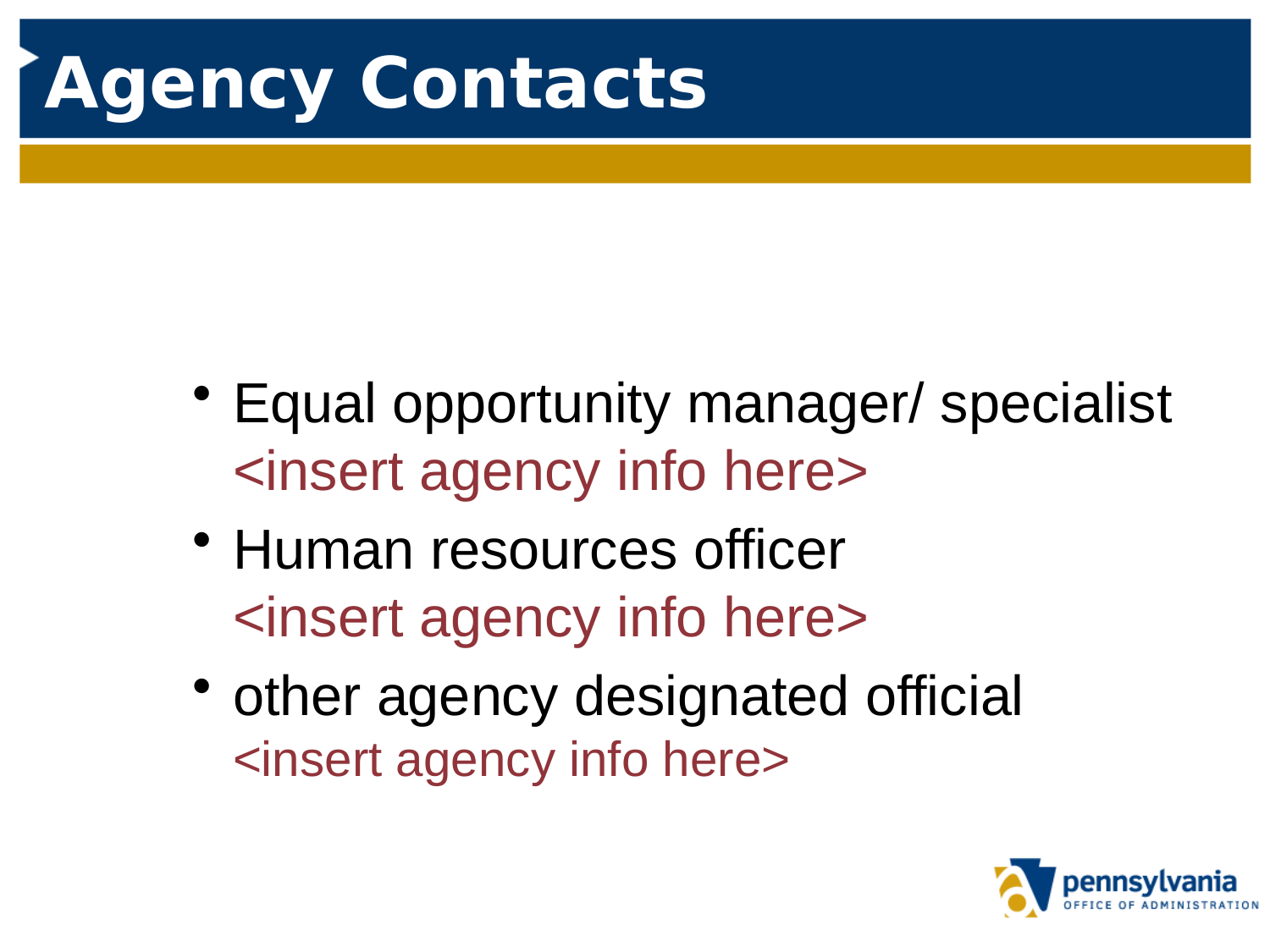

# Agency Contacts
Equal opportunity manager/ specialist <insert agency info here>
Human resources officer
<insert agency info here>
other agency designated official <insert agency info here>